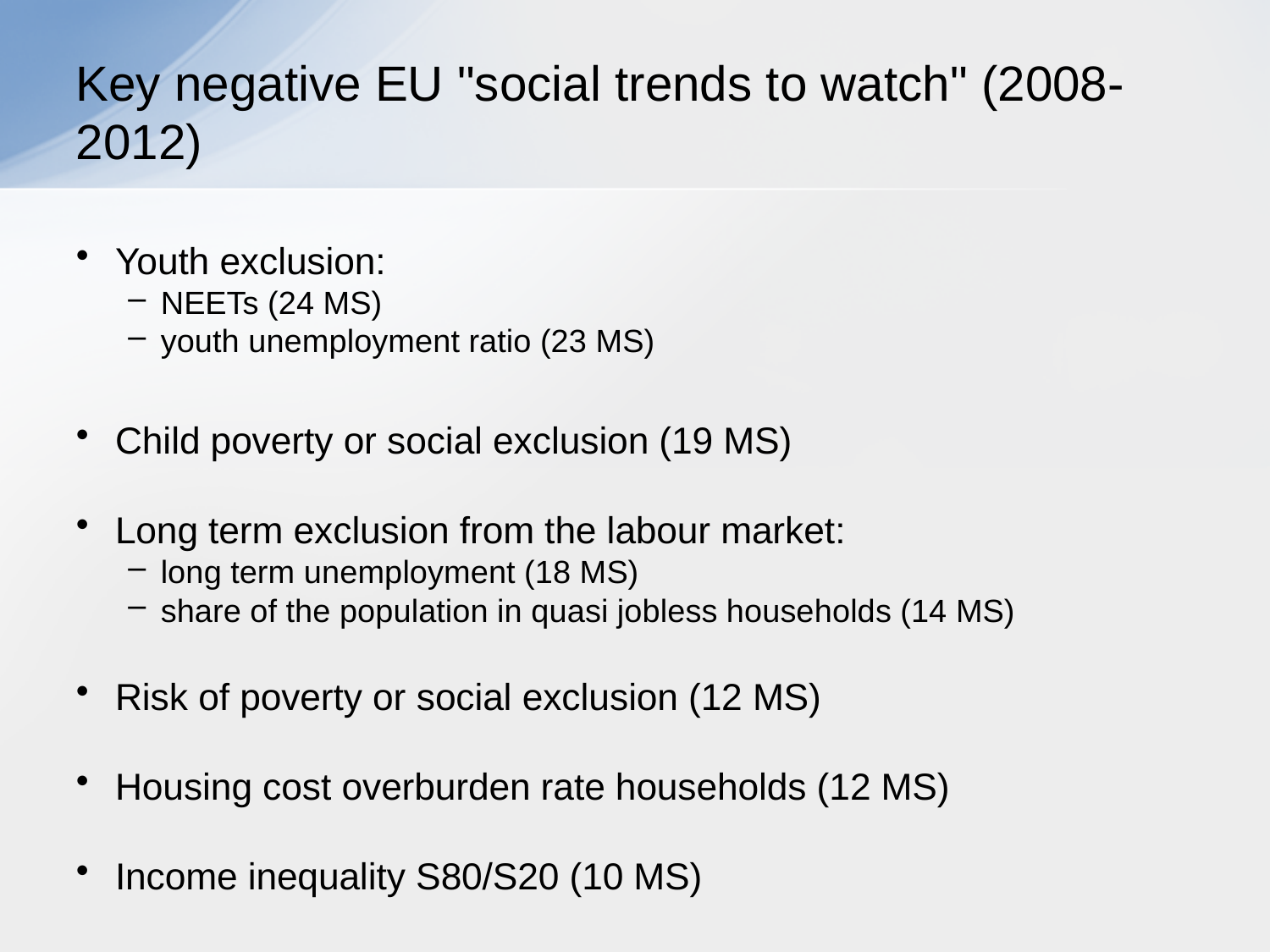

# Key negative EU "social trends to watch" (2008-2012)

Youth exclusion:
NEETs (24 MS)
youth unemployment ratio (23 MS)

Child poverty or social exclusion (19 MS)

Long term exclusion from the labour market:
long term unemployment (18 MS)
share of the population in quasi jobless households (14 MS)

Risk of poverty or social exclusion (12 MS)

Housing cost overburden rate households (12 MS)

Income inequality S80/S20 (10 MS)